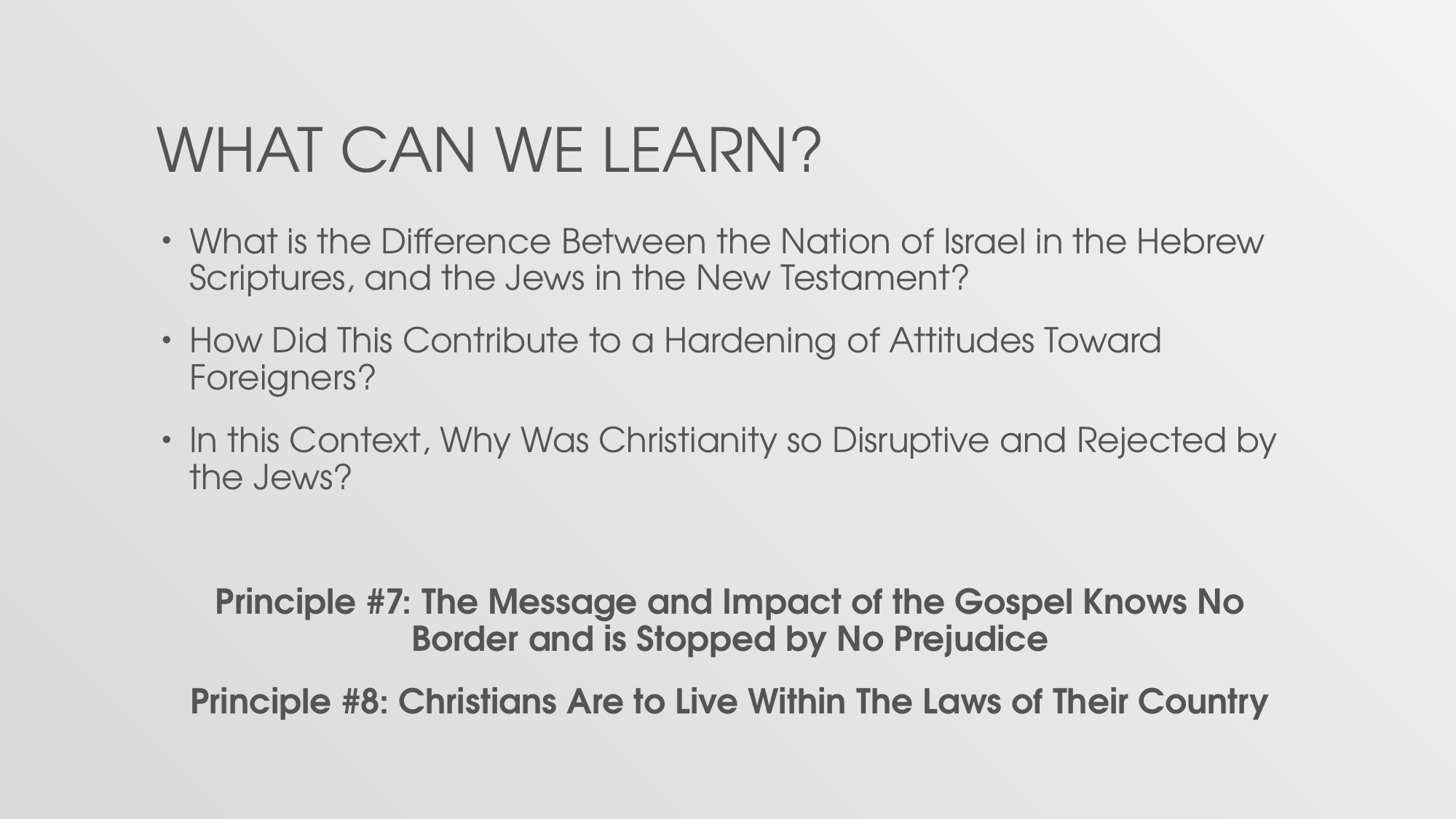

# What Can We Learn?
What is the Difference Between the Nation of Israel in the Hebrew Scriptures, and the Jews in the New Testament?
How Did This Contribute to a Hardening of Attitudes Toward Foreigners?
In this Context, Why Was Christianity so Disruptive and Rejected by the Jews?

Principle #7: The Message and Impact of the Gospel Knows No Border and is Stopped by No Prejudice
Principle #8: Christians Are to Live Within The Laws of Their Country